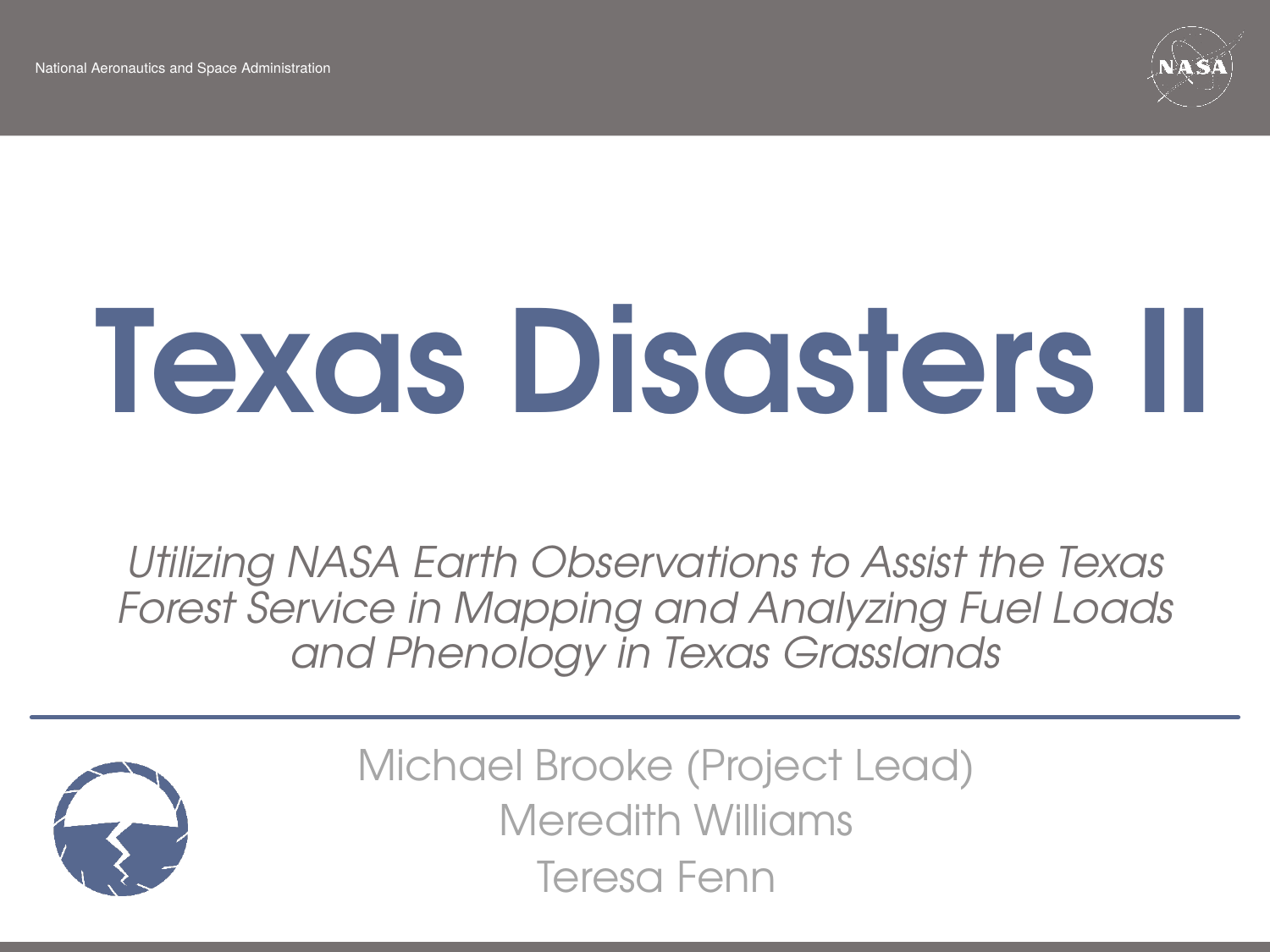

Texas Disasters II
Utilizing NASA Earth Observations to Assist the Texas Forest Service in Mapping and Analyzing Fuel Loads and Phenology in Texas Grasslands
Michael Brooke (Project Lead)
Meredith Williams
Teresa Fenn